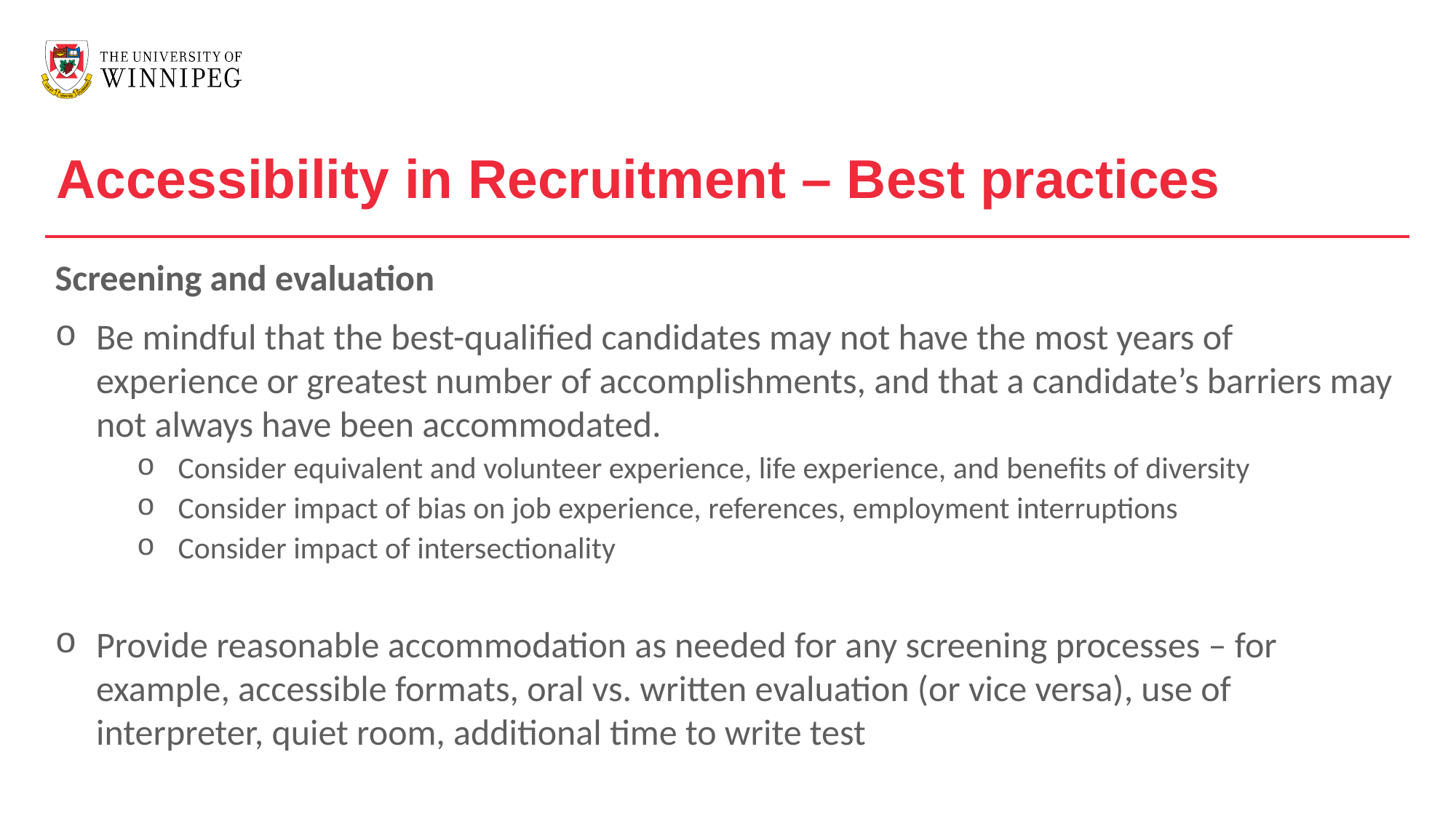

Accessibility in Recruitment – Best practices
Screening and evaluation
Be mindful that the best-qualified candidates may not have the most years of experience or greatest number of accomplishments, and that a candidate’s barriers may not always have been accommodated.
Consider equivalent and volunteer experience, life experience, and benefits of diversity
Consider impact of bias on job experience, references, employment interruptions
Consider impact of intersectionality

Provide reasonable accommodation as needed for any screening processes – for example, accessible formats, oral vs. written evaluation (or vice versa), use of interpreter, quiet room, additional time to write test